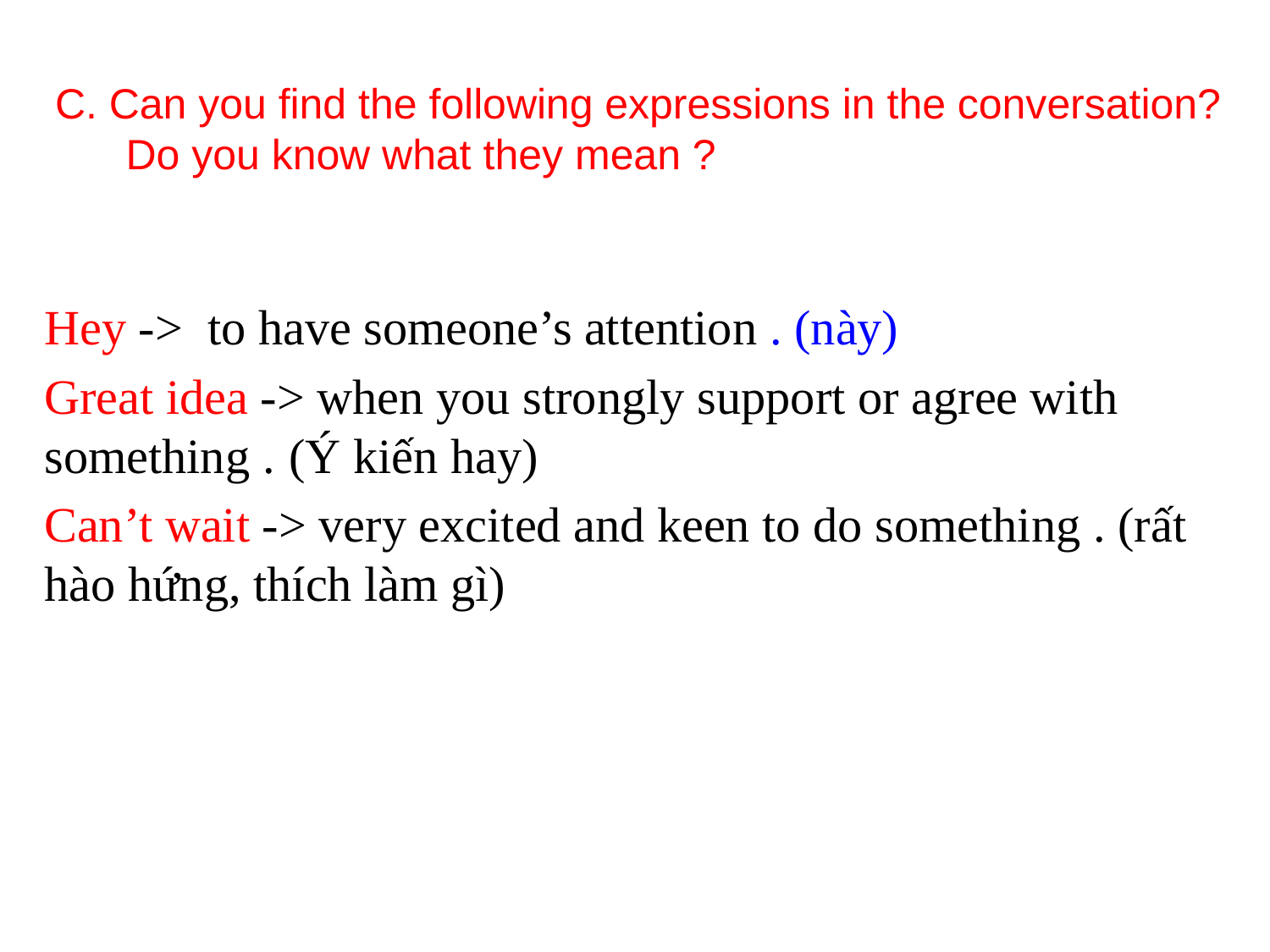

# C. Can you find the following expressions in the conversation?        Do you know what they mean ?

Hey ->  to have someone’s attention . (này)
Great idea -> when you strongly support or agree with something . (Ý kiến hay)
Can’t wait -> very excited and keen to do something . (rất hào hứng, thích làm gì)